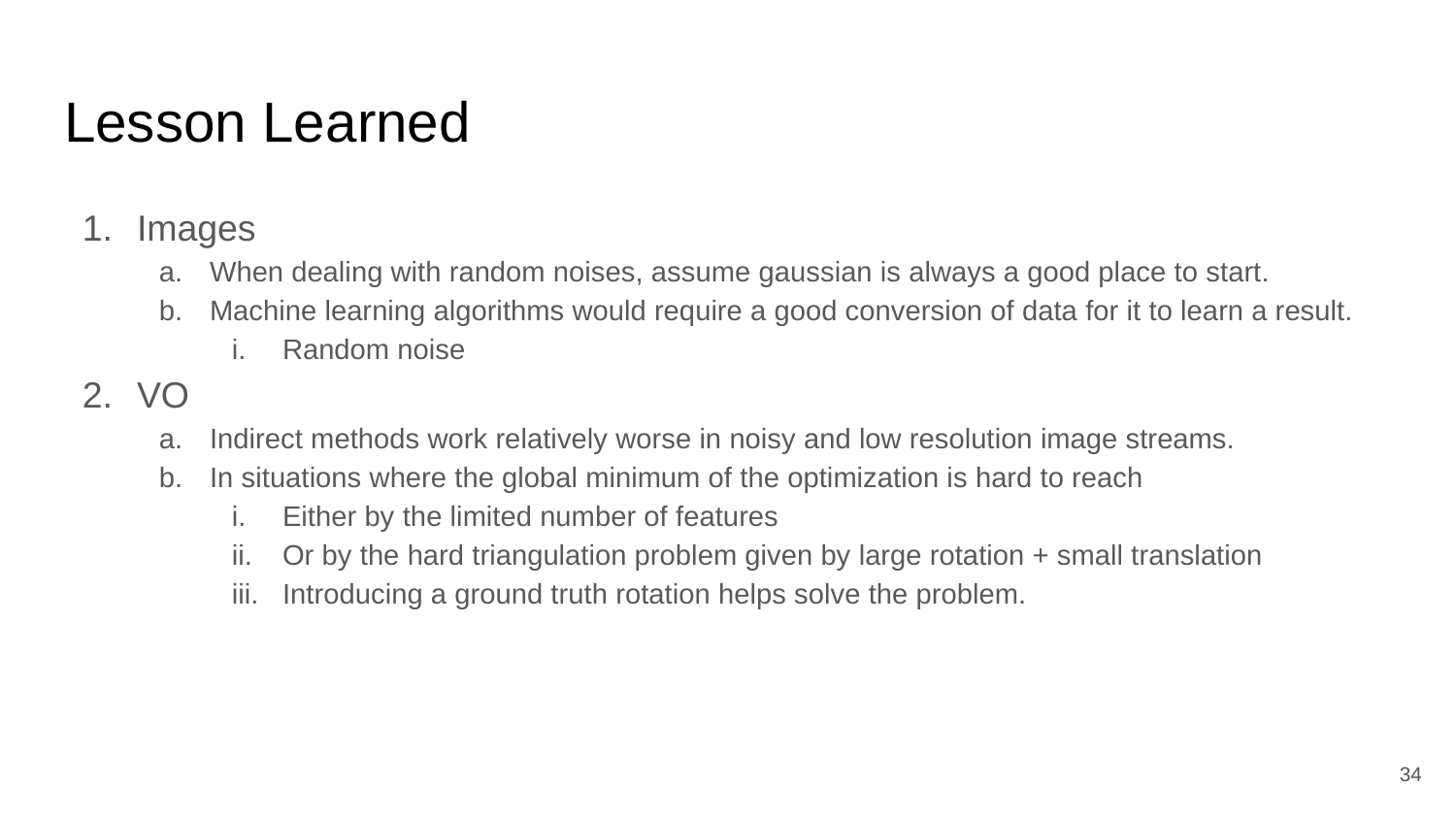

# Lesson Learned
Images
When dealing with random noises, assume gaussian is always a good place to start.
Machine learning algorithms would require a good conversion of data for it to learn a result.
Random noise
VO
Indirect methods work relatively worse in noisy and low resolution image streams.
In situations where the global minimum of the optimization is hard to reach
Either by the limited number of features
Or by the hard triangulation problem given by large rotation + small translation
Introducing a ground truth rotation helps solve the problem.
34